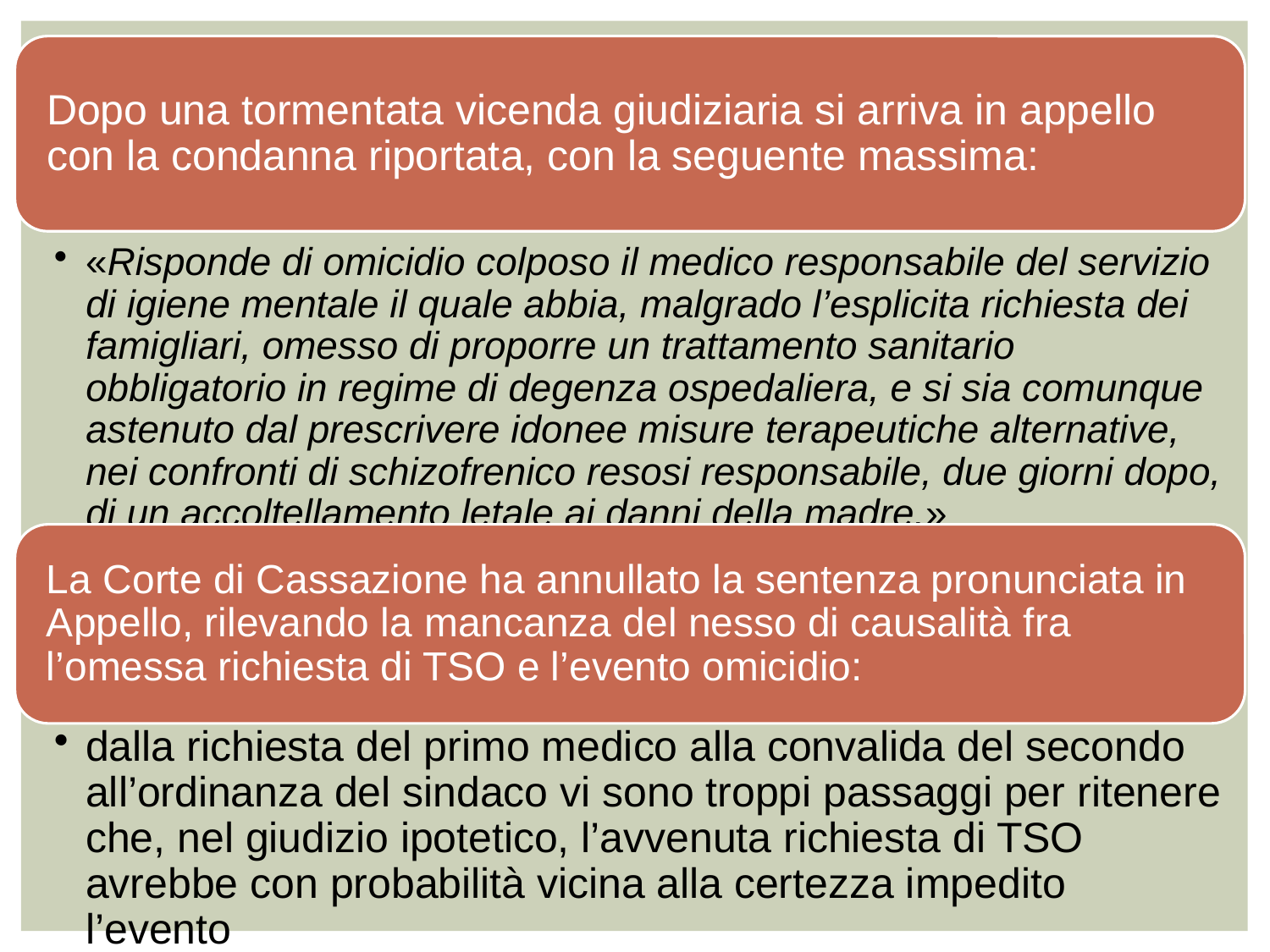

Dopo una tormentata vicenda giudiziaria si arriva in appello con la condanna riportata, con la seguente massima:
«Risponde di omicidio colposo il medico responsabile del servizio di igiene mentale il quale abbia, malgrado l’esplicita richiesta dei famigliari, omesso di proporre un trattamento sanitario obbligatorio in regime di degenza ospedaliera, e si sia comunque astenuto dal prescrivere idonee misure terapeutiche alternative, nei confronti di schizofrenico resosi responsabile, due giorni dopo, di un accoltellamento letale ai danni della madre.»
La Corte di Cassazione ha annullato la sentenza pronunciata in Appello, rilevando la mancanza del nesso di causalità fra l’omessa richiesta di TSO e l’evento omicidio:
dalla richiesta del primo medico alla convalida del secondo all’ordinanza del sindaco vi sono troppi passaggi per ritenere che, nel giudizio ipotetico, l’avvenuta richiesta di TSO avrebbe con probabilità vicina alla certezza impedito l’evento